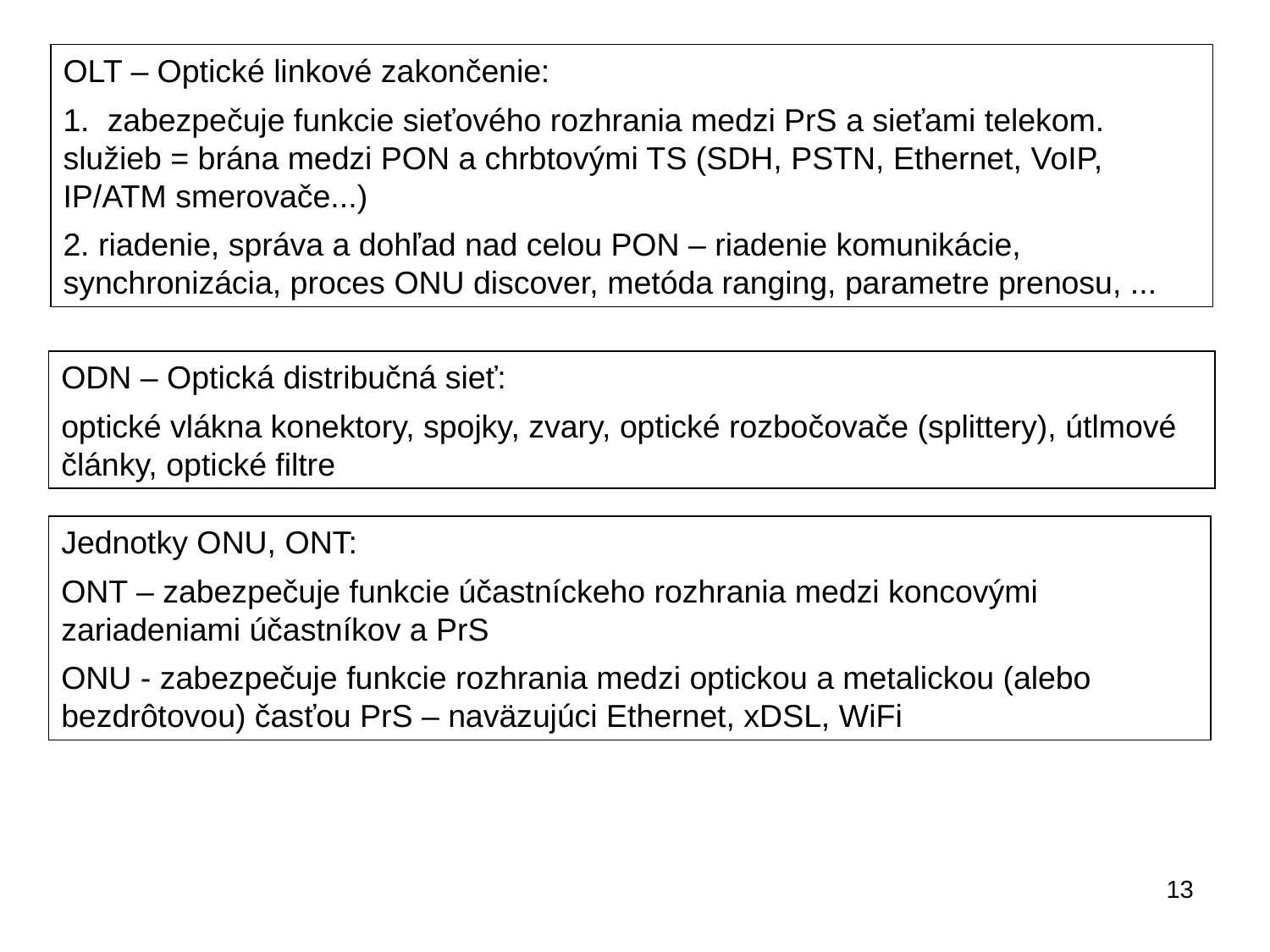

OLT – Optické linkové zakončenie:
1.  zabezpečuje funkcie sieťového rozhrania medzi PrS a sieťami telekom. služieb = brána medzi PON a chrbtovými TS (SDH, PSTN, Ethernet, VoIP, IP/ATM smerovače...)
2. riadenie, správa a dohľad nad celou PON – riadenie komunikácie, synchronizácia, proces ONU discover, metóda ranging, parametre prenosu, ...
ODN – Optická distribučná sieť:
optické vlákna konektory, spojky, zvary, optické rozbočovače (splittery), útlmové články, optické filtre
Jednotky ONU, ONT:
ONT – zabezpečuje funkcie účastníckeho rozhrania medzi koncovými zariadeniami účastníkov a PrS
ONU - zabezpečuje funkcie rozhrania medzi optickou a metalickou (alebo bezdrôtovou) časťou PrS – naväzujúci Ethernet, xDSL, WiFi
13